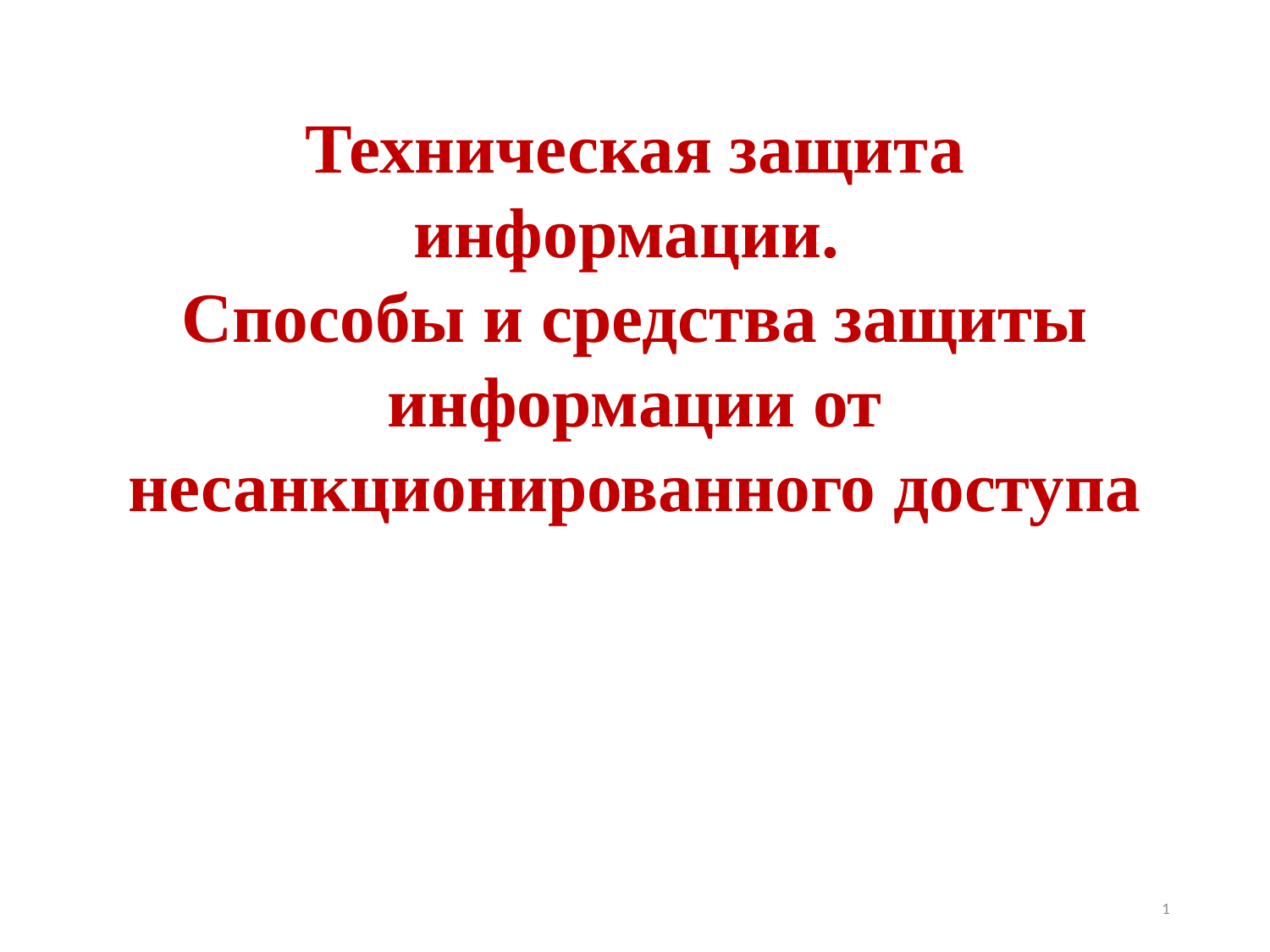

Техническая защита информации.
Способы и средства защиты информации от несанкционированного доступа
1